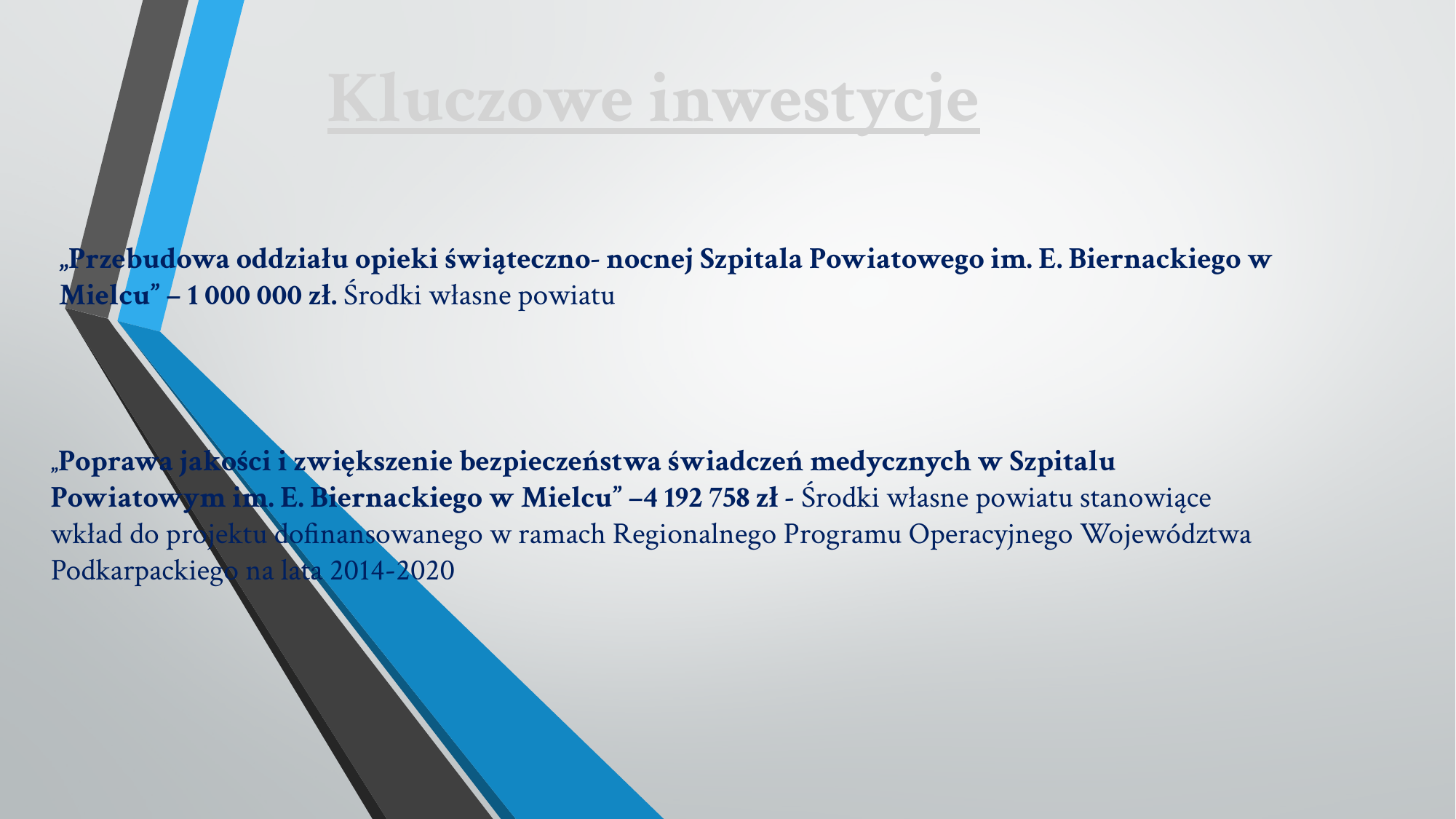

Kluczowe inwestycje
„Przebudowa oddziału opieki świąteczno- nocnej Szpitala Powiatowego im. E. Biernackiego w Mielcu” – 1 000 000 zł. Środki własne powiatu
„Poprawa jakości i zwiększenie bezpieczeństwa świadczeń medycznych w Szpitalu Powiatowym im. E. Biernackiego w Mielcu” –4 192 758 zł - Środki własne powiatu stanowiące wkład do projektu dofinansowanego w ramach Regionalnego Programu Operacyjnego Województwa Podkarpackiego na lata 2014-2020